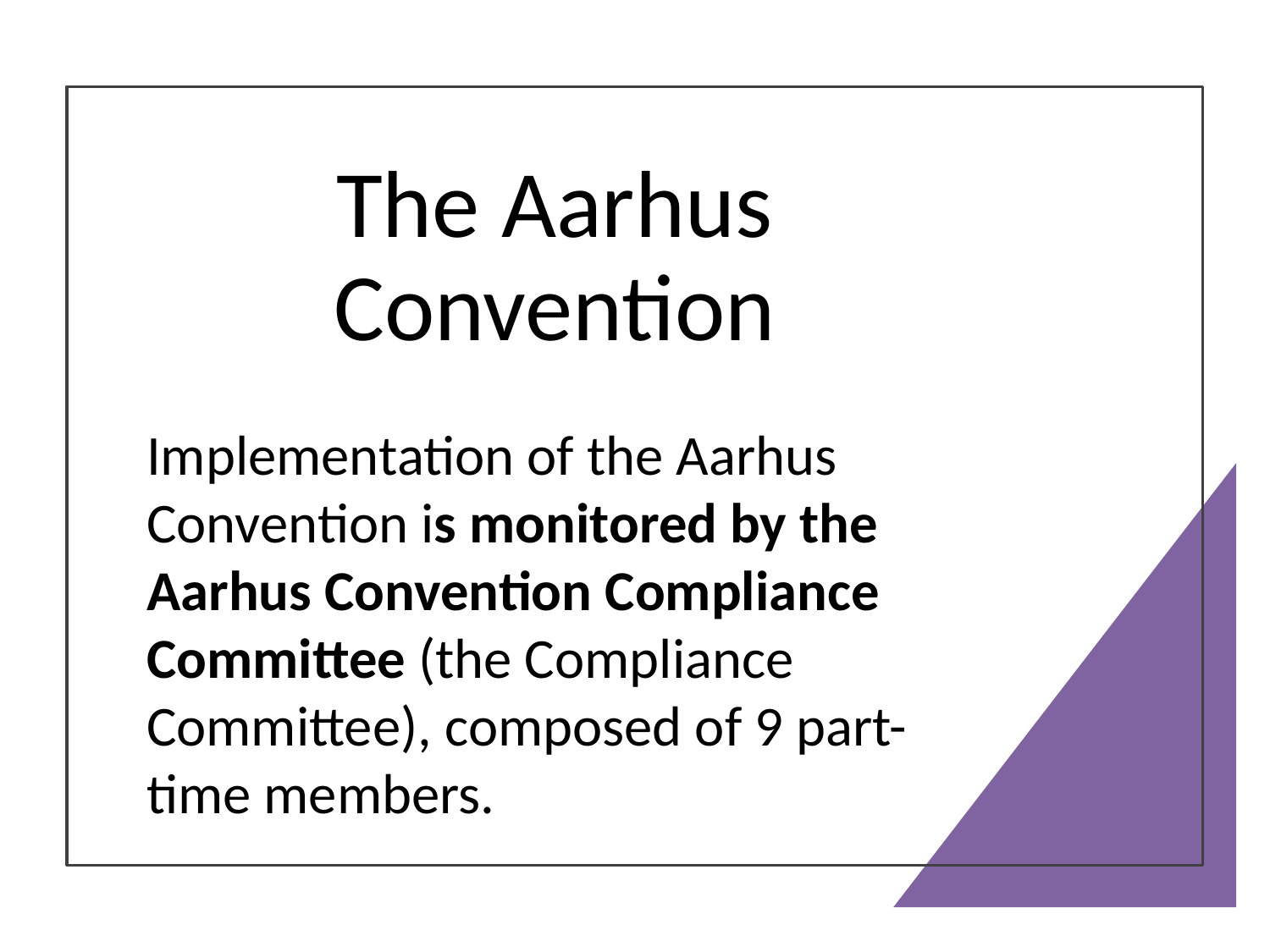

# The Aarhus Convention
Implementation of the Aarhus Convention is monitored by the Aarhus Convention Compliance Committee (the Compliance Committee), composed of 9 part-time members.